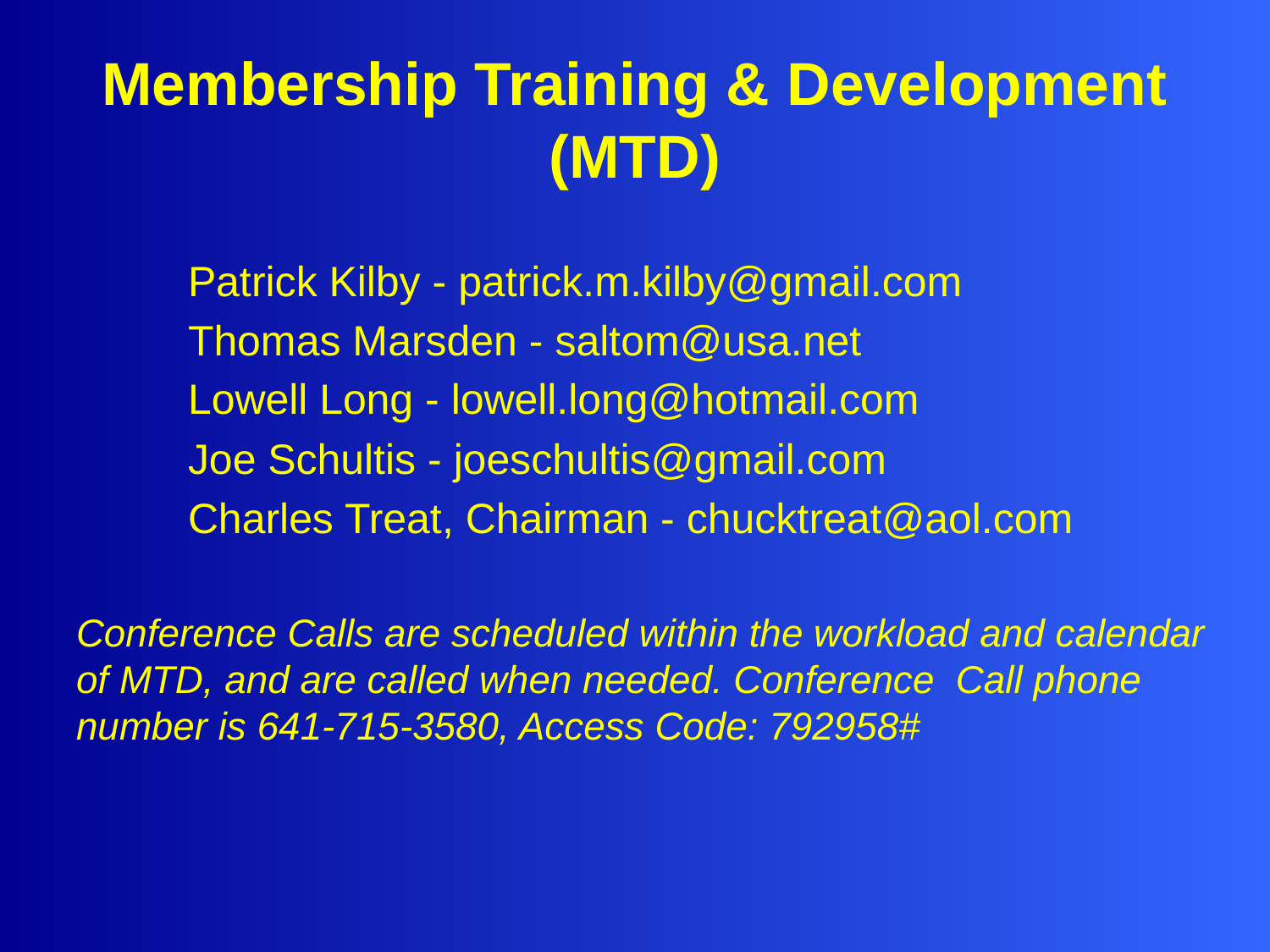

# Membership Training & Development (MTD)

Patrick Kilby - patrick.m.kilby@gmail.com
Thomas Marsden - saltom@usa.net
Lowell Long - lowell.long@hotmail.com
Joe Schultis - joeschultis@gmail.com
Charles Treat, Chairman - chucktreat@aol.com

Conference Calls are scheduled within the workload and calendar of MTD, and are called when needed. Conference  Call phone number is 641-715-3580, Access Code: 792958#